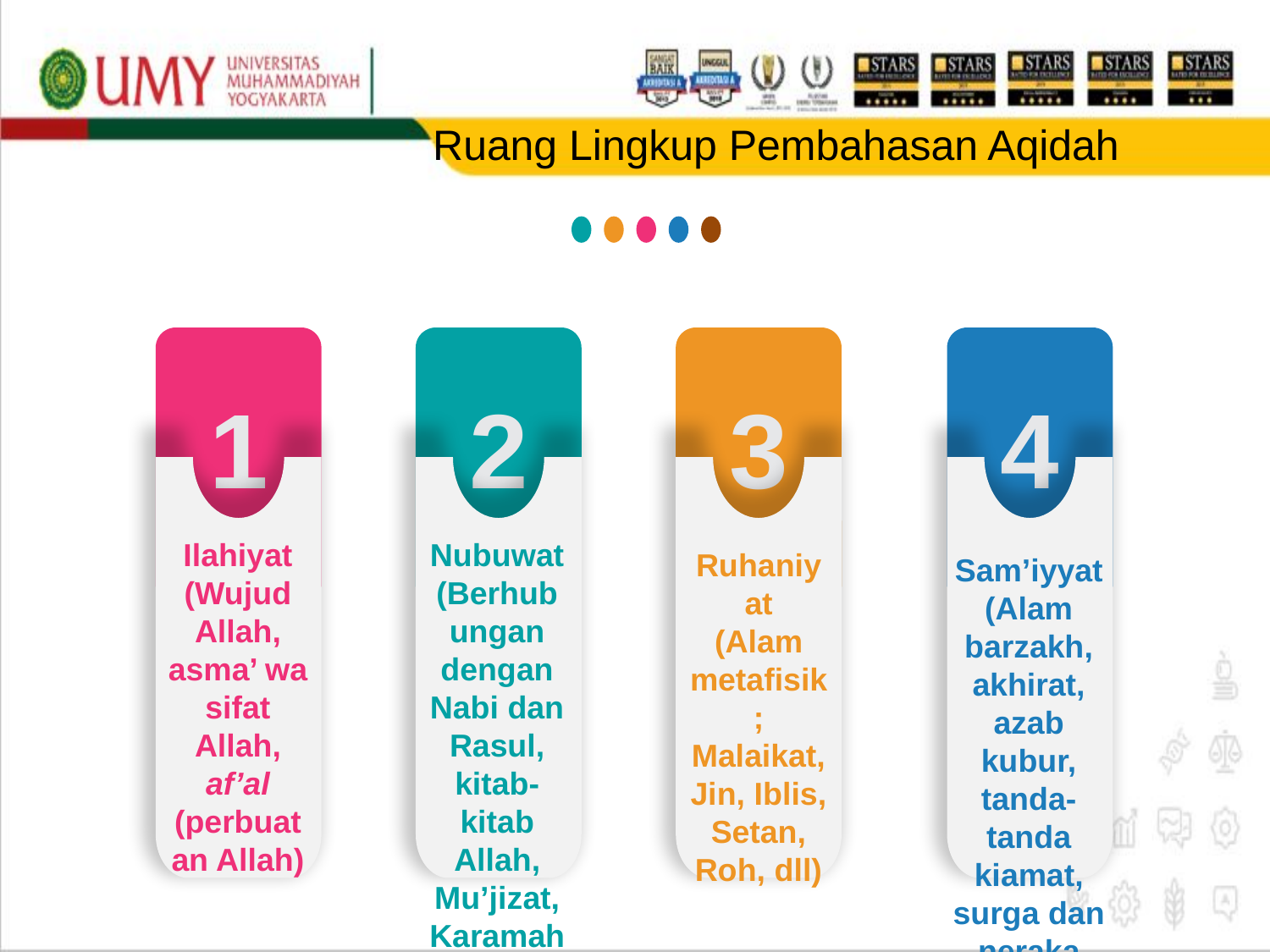

Ruang Lingkup Pembahasan Aqidah

1

2

3

4

Ilahiyat
(Wujud Allah, asma’ wa sifat Allah, af’al (perbuatan Allah)
Nubuwat
(Berhubungan dengan Nabi dan Rasul, kitab-kitab Allah, Mu’jizat, Karamah)
Ruhaniyat
(Alam metafisik; Malaikat, Jin, Iblis, Setan, Roh, dll)
Sam’iyyat
(Alam barzakh, akhirat, azab kubur, tanda-tanda kiamat, surga dan neraka